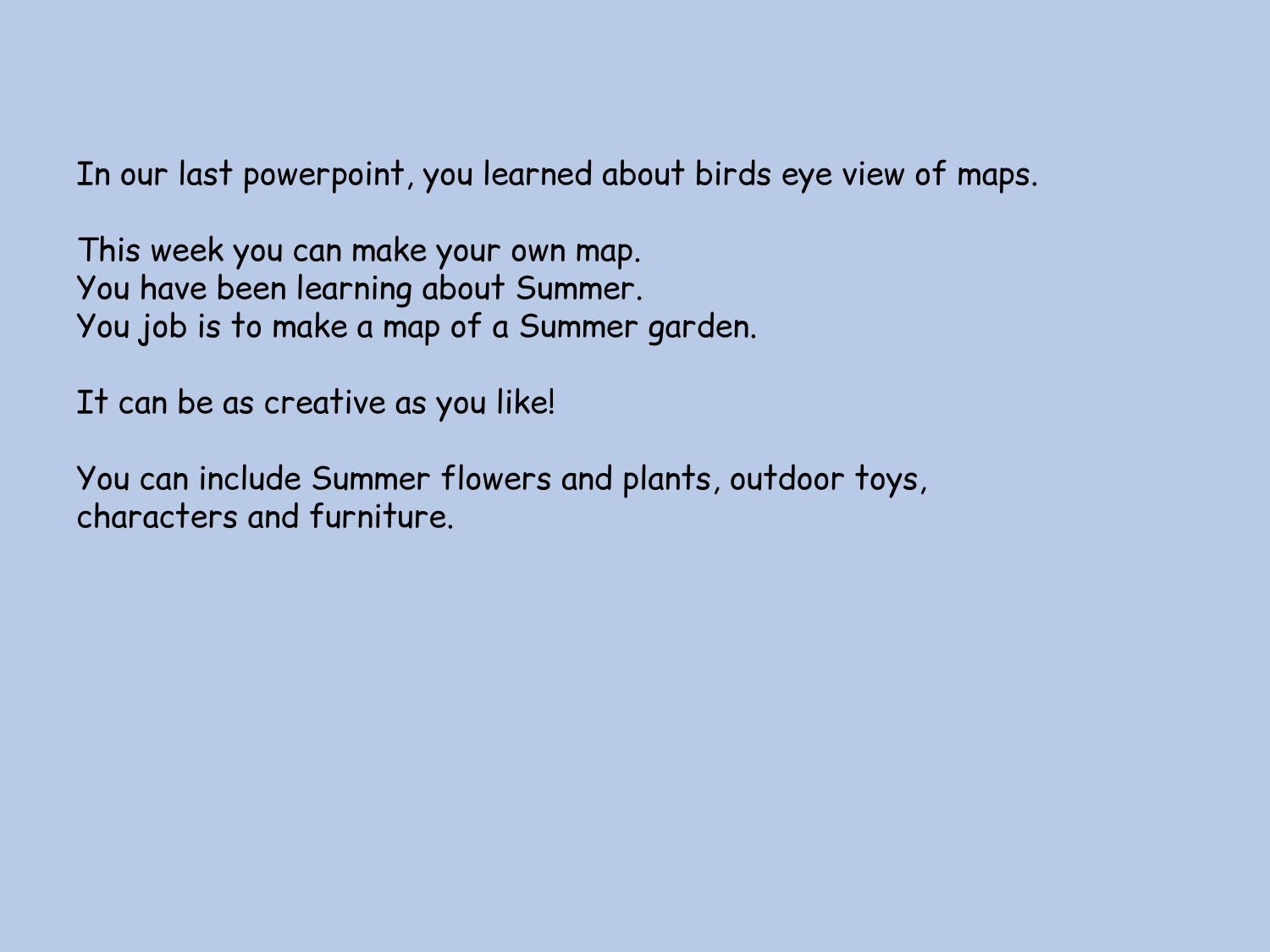

In our last powerpoint, you learned about birds eye view of maps.

This week you can make your own map.
You have been learning about Summer.
You job is to make a map of a Summer garden.

It can be as creative as you like!

You can include Summer flowers and plants, outdoor toys,
characters and furniture.